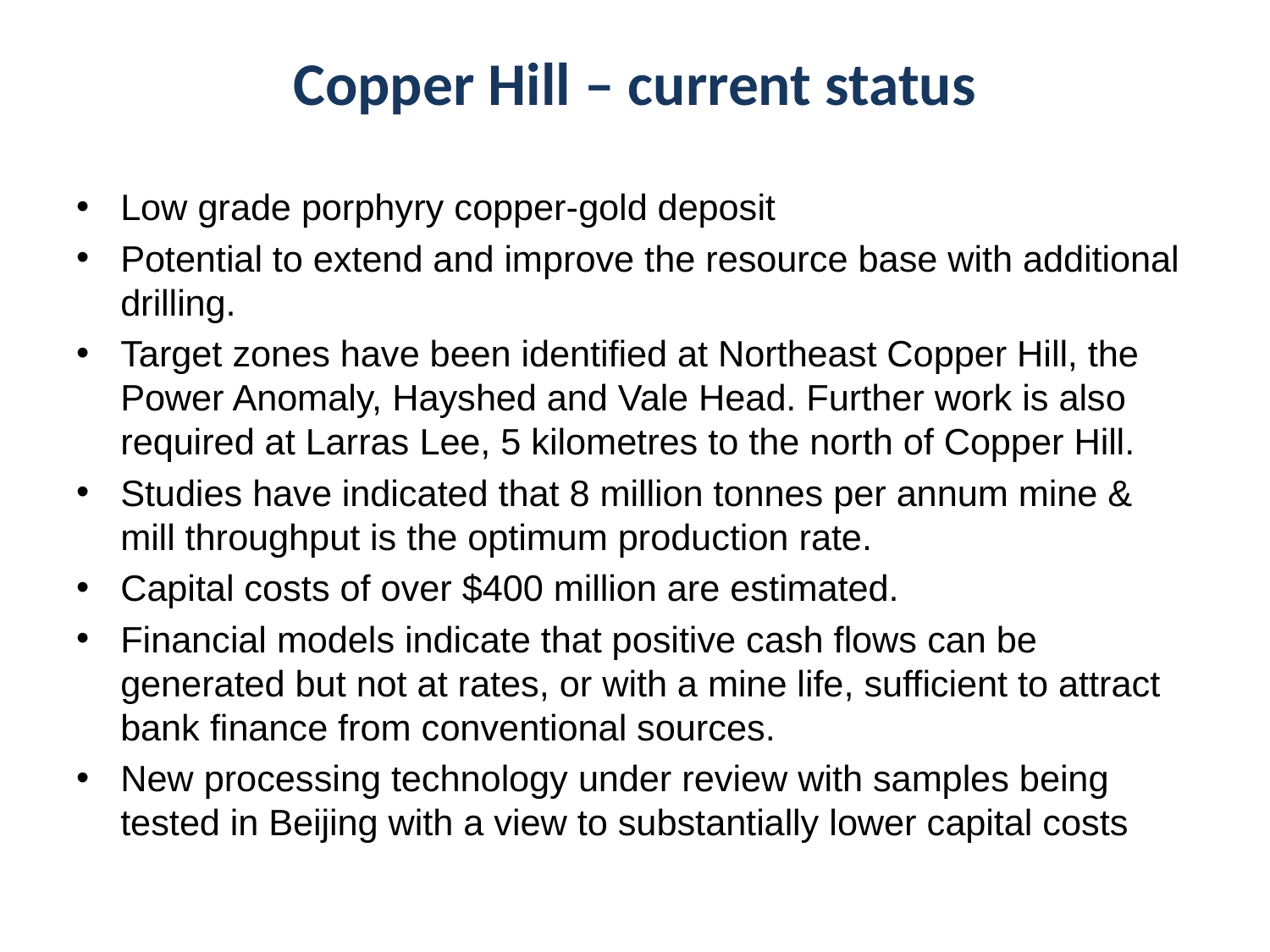

# Copper Hill – current status

Low grade porphyry copper-gold deposit
Potential to extend and improve the resource base with additional drilling.
Target zones have been identified at Northeast Copper Hill, the Power Anomaly, Hayshed and Vale Head. Further work is also required at Larras Lee, 5 kilometres to the north of Copper Hill.
Studies have indicated that 8 million tonnes per annum mine & mill throughput is the optimum production rate.
Capital costs of over $400 million are estimated.
Financial models indicate that positive cash flows can be generated but not at rates, or with a mine life, sufficient to attract bank finance from conventional sources.
New processing technology under review with samples being tested in Beijing with a view to substantially lower capital costs